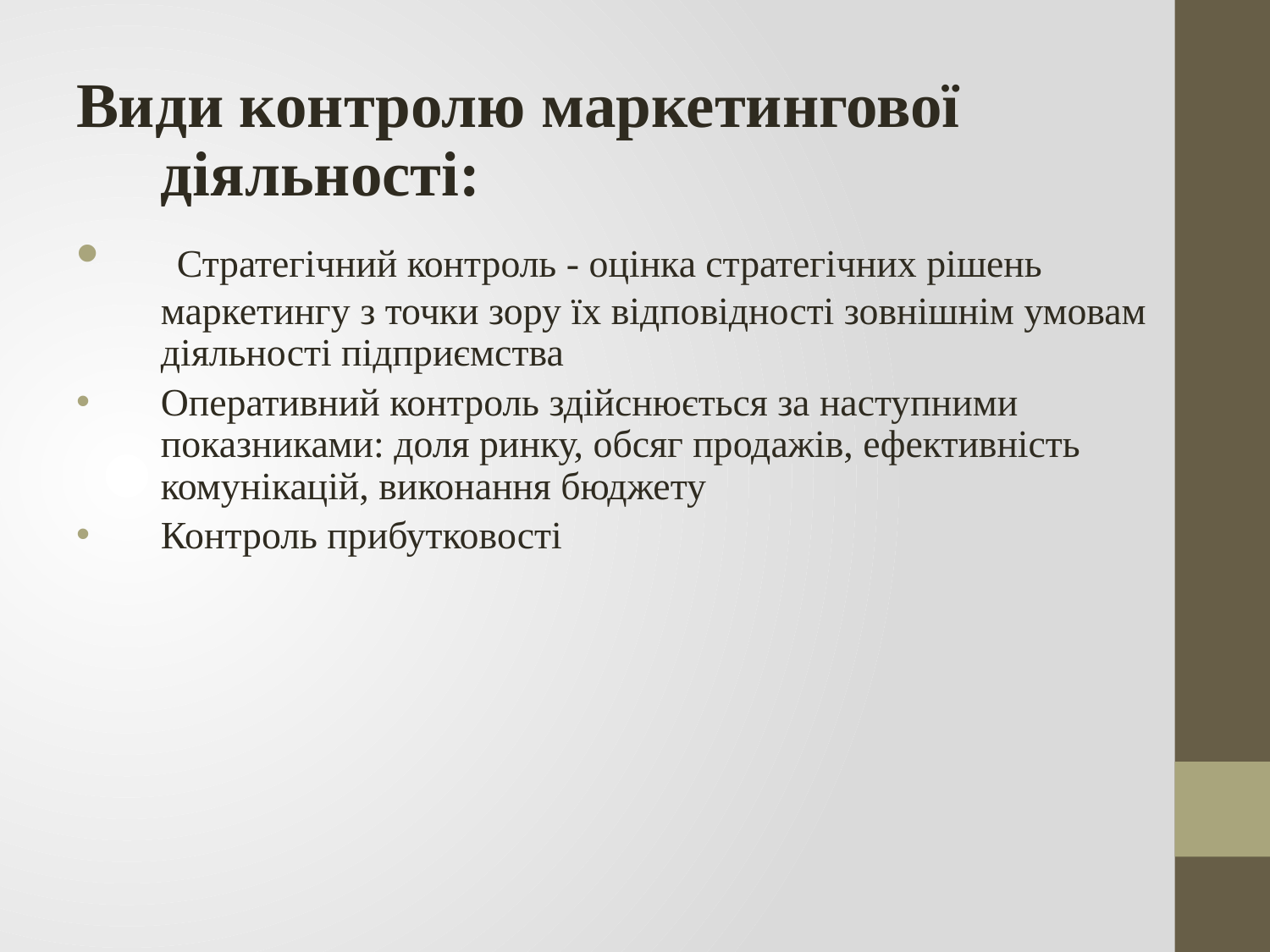

Види контролю маркетингової діяльності:
 Стратегічний контроль - оцінка стратегічних рішень маркетингу з точки зору їх відповідності зовнішнім умовам діяльності підприємства
Оперативний контроль здійснюється за наступними показниками: доля ринку, обсяг продажів, ефективність комунікацій, виконання бюджету
Контроль прибутковості